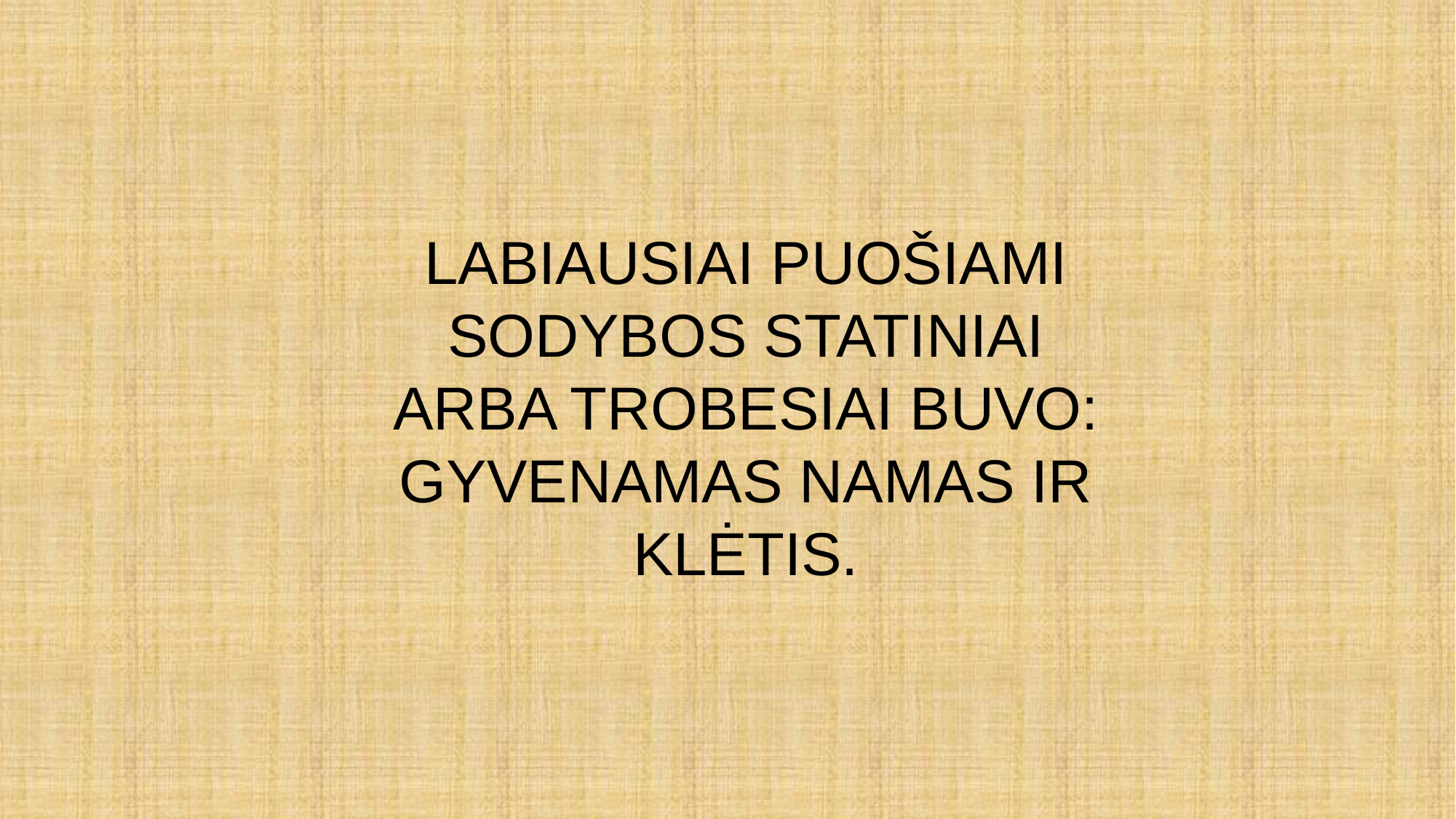

LABIAUSIAI PUOŠIAMI SODYBOS STATINIAI ARBA TROBESIAI BUVO: GYVENAMAS NAMAS IR KLĖTIS.